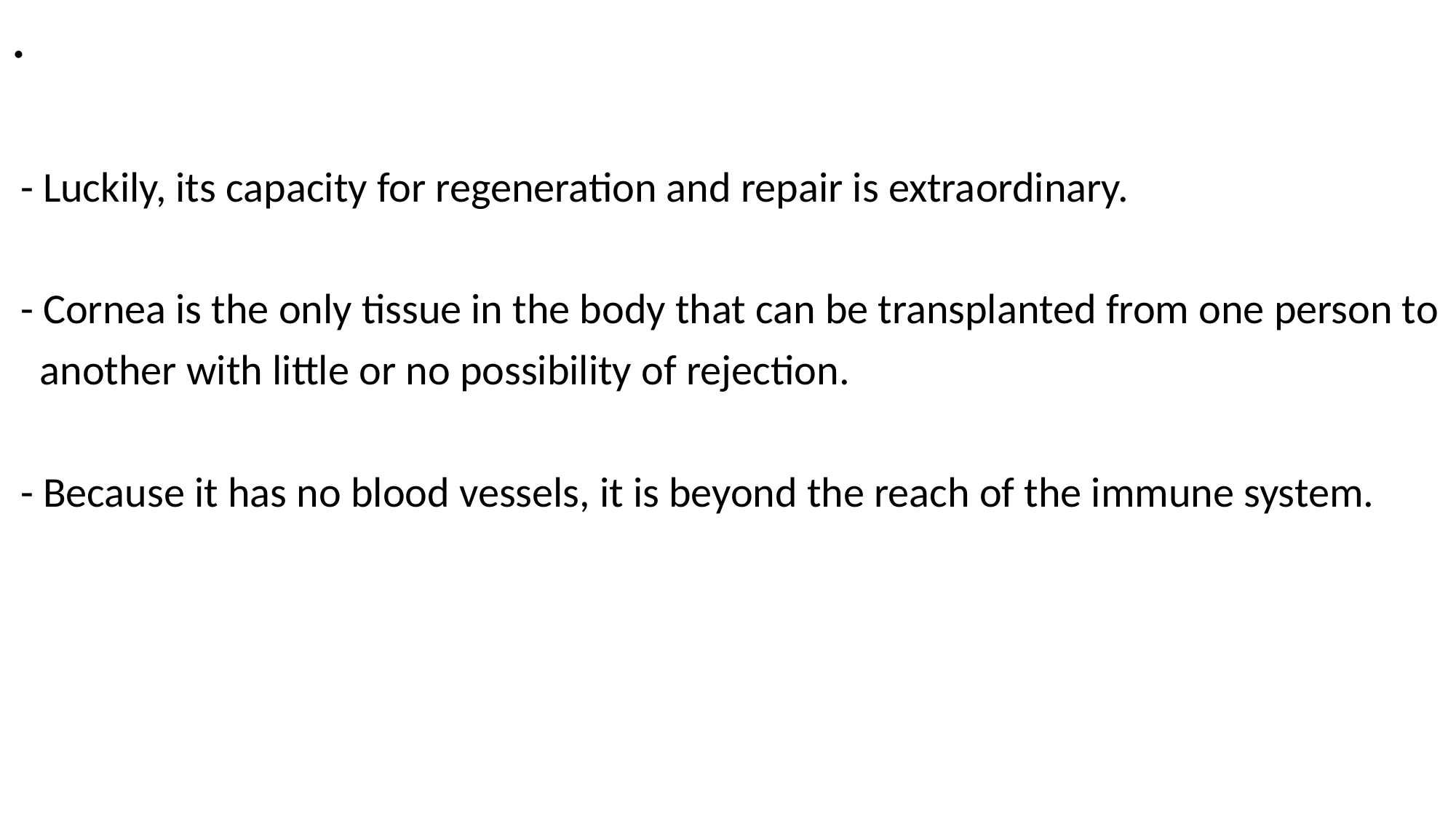

# .

 - Luckily, its capacity for regeneration and repair is extraordinary.

 - Cornea is the only tissue in the body that can be transplanted from one person to
   another with little or no possibility of rejection.

 - Because it has no blood vessels, it is beyond the reach of the immune system.